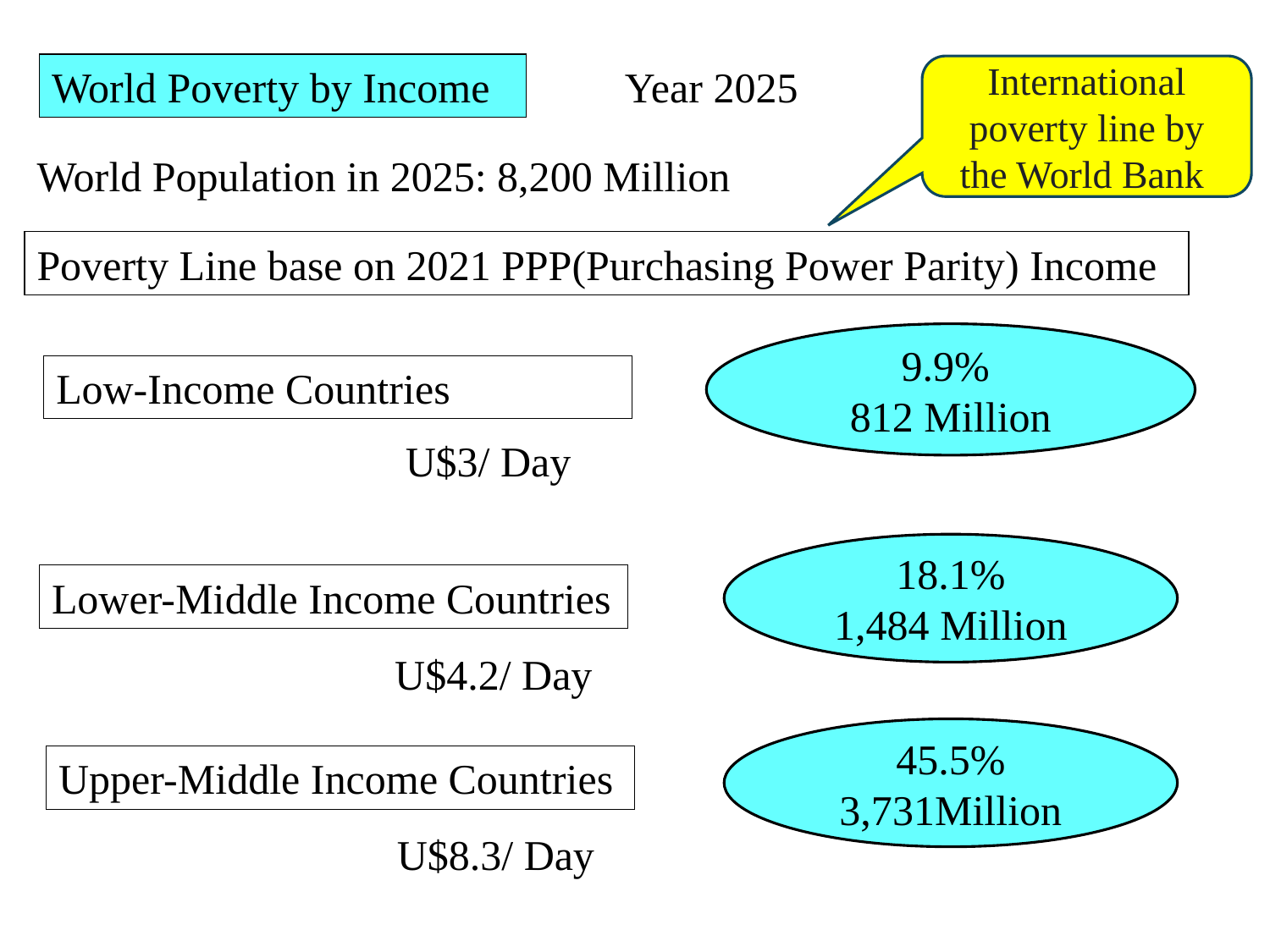

World Poverty by Income
Year 2025
International poverty line by the World Bank
World Population in 2025: 8,200 Million
Poverty Line base on 2021 PPP(Purchasing Power Parity) Income
9.9%
812 Million
Low-Income Countries
U$3/ Day
18.1%
1,484 Million
Lower-Middle Income Countries
U$4.2/ Day
45.5%
3,731Million
Upper-Middle Income Countries
U$8.3/ Day